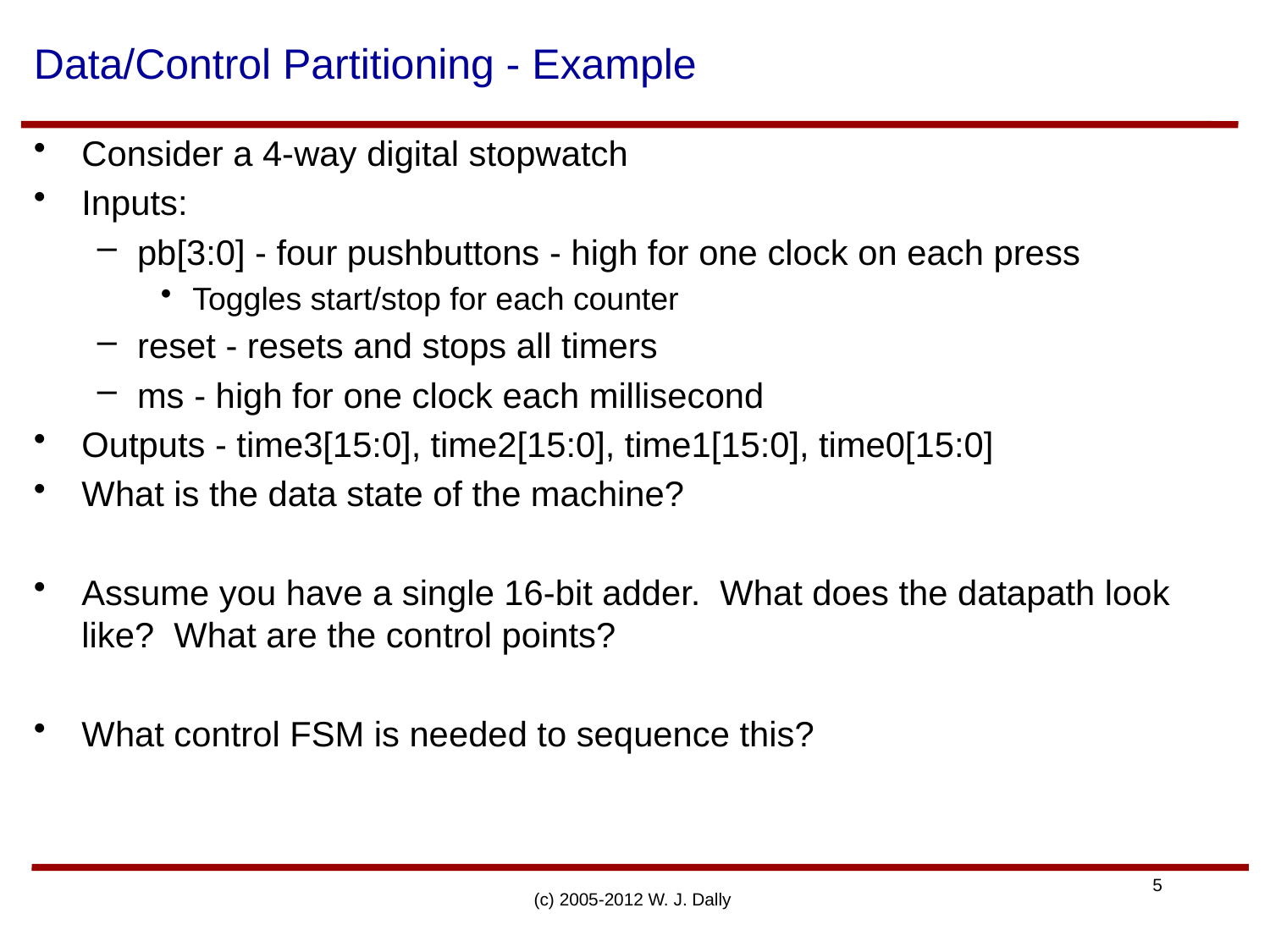

# Data/Control Partitioning - Example
Consider a 4-way digital stopwatch
Inputs:
pb[3:0] - four pushbuttons - high for one clock on each press
Toggles start/stop for each counter
reset - resets and stops all timers
ms - high for one clock each millisecond
Outputs - time3[15:0], time2[15:0], time1[15:0], time0[15:0]
What is the data state of the machine?

Assume you have a single 16-bit adder.  What does the datapath look like?  What are the control points?

What control FSM is needed to sequence this?
(c) 2005-2012 W. J. Dally